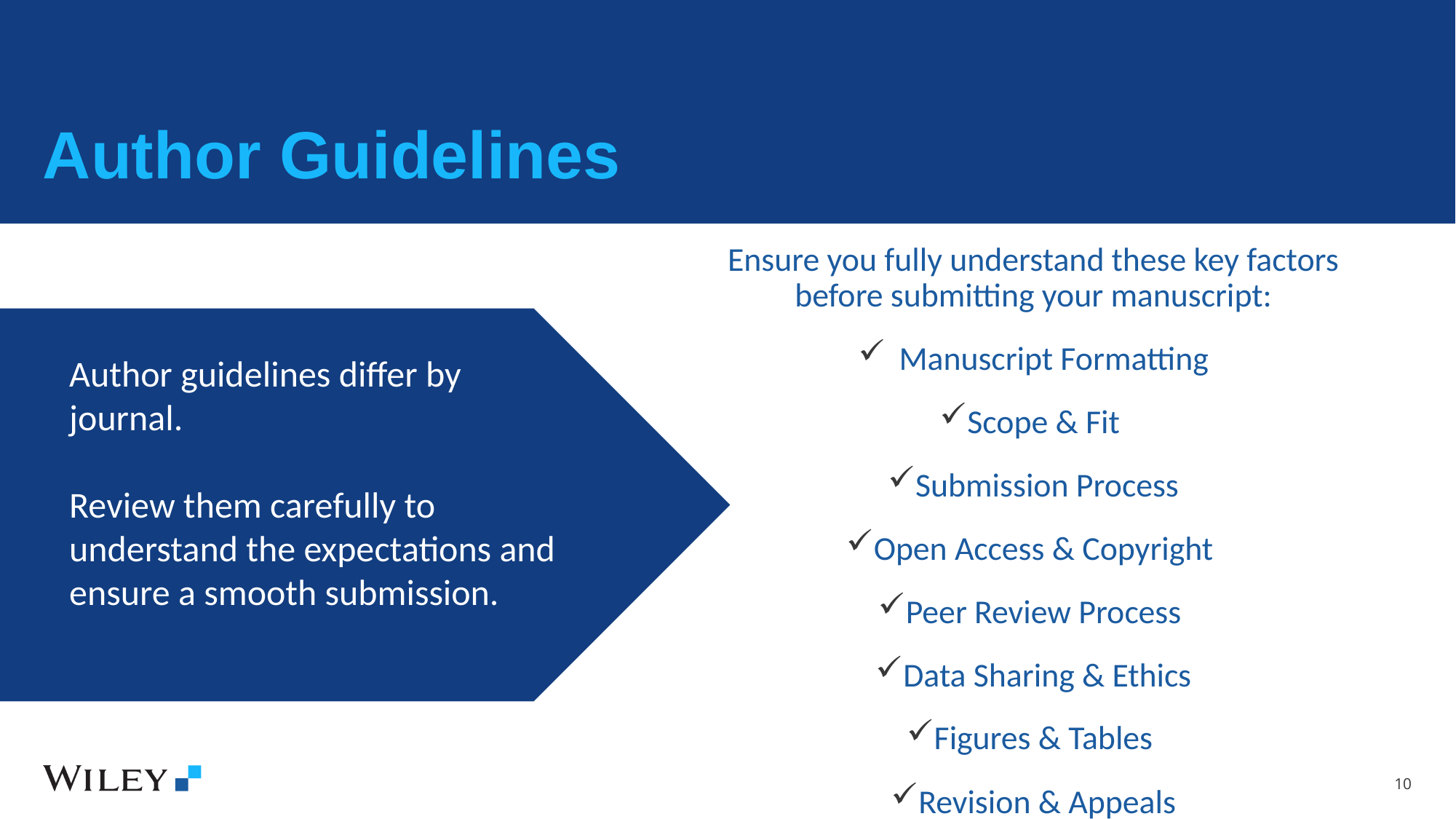

# Author Guidelines
Ensure you fully understand these key factors before submitting your manuscript:
Manuscript Formatting
Scope & Fit
Submission Process
Open Access & Copyright
Peer Review Process
Data Sharing & Ethics
Figures & Tables
Revision & Appeals

Author guidelines differ by journal.

Review them carefully to understand the expectations and ensure a smooth submission.